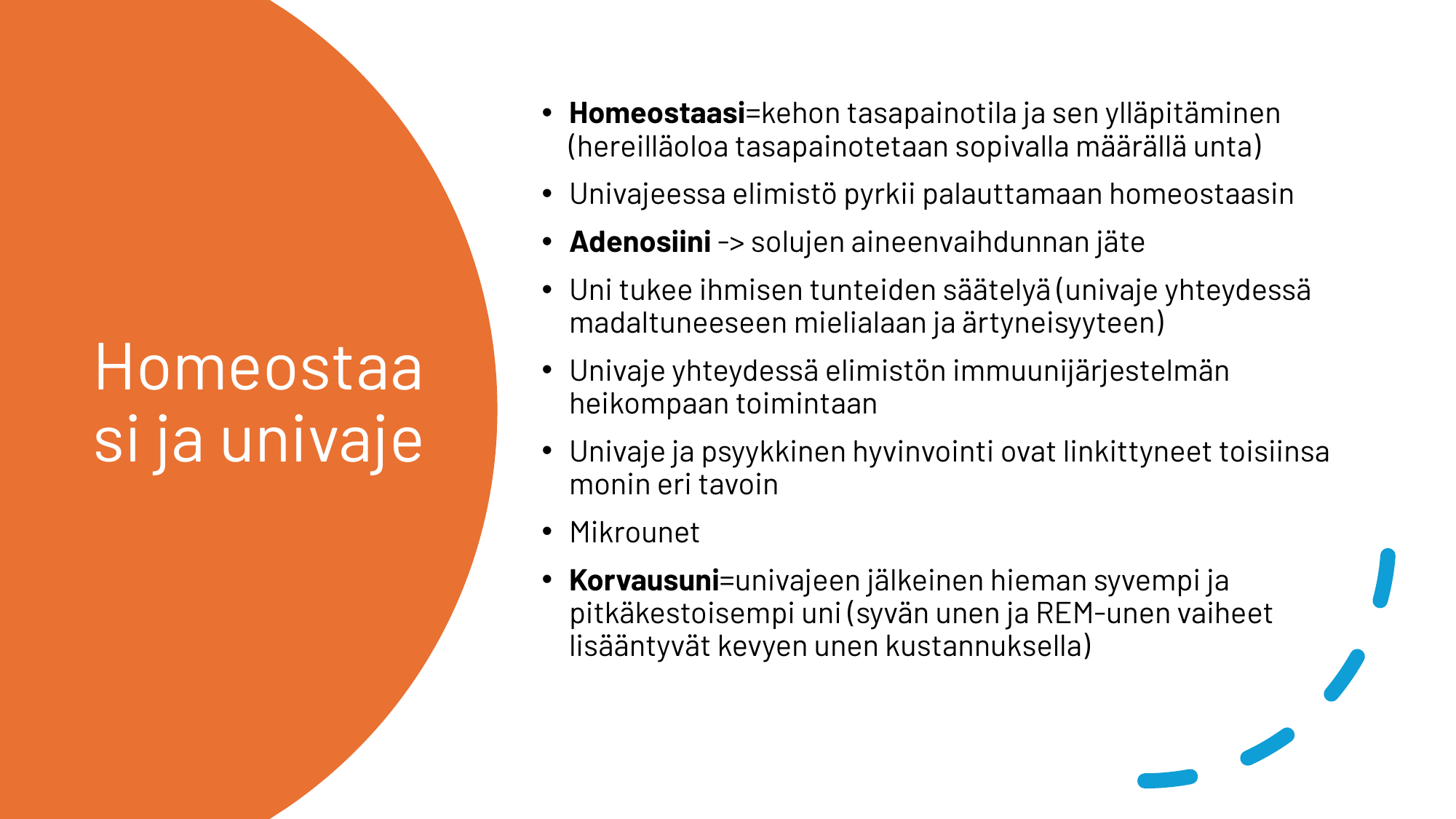

Homeostaasi=kehon tasapainotila ja sen ylläpitäminen (hereilläoloa tasapainotetaan sopivalla määrällä unta)
Univajeessa elimistö pyrkii palauttamaan homeostaasin
Adenosiini -> solujen aineenvaihdunnan jäte
Uni tukee ihmisen tunteiden säätelyä (univaje yhteydessä madaltuneeseen mielialaan ja ärtyneisyyteen)
Univaje yhteydessä elimistön immuunijärjestelmän heikompaan toimintaan
Univaje ja psyykkinen hyvinvointi ovat linkittyneet toisiinsa monin eri tavoin
Mikrounet
Korvausuni=univajeen jälkeinen hieman syvempi ja pitkäkestoisempi uni (syvän unen ja REM-unen vaiheet lisääntyvät kevyen unen kustannuksella)

# Homeostaasi ja univaje